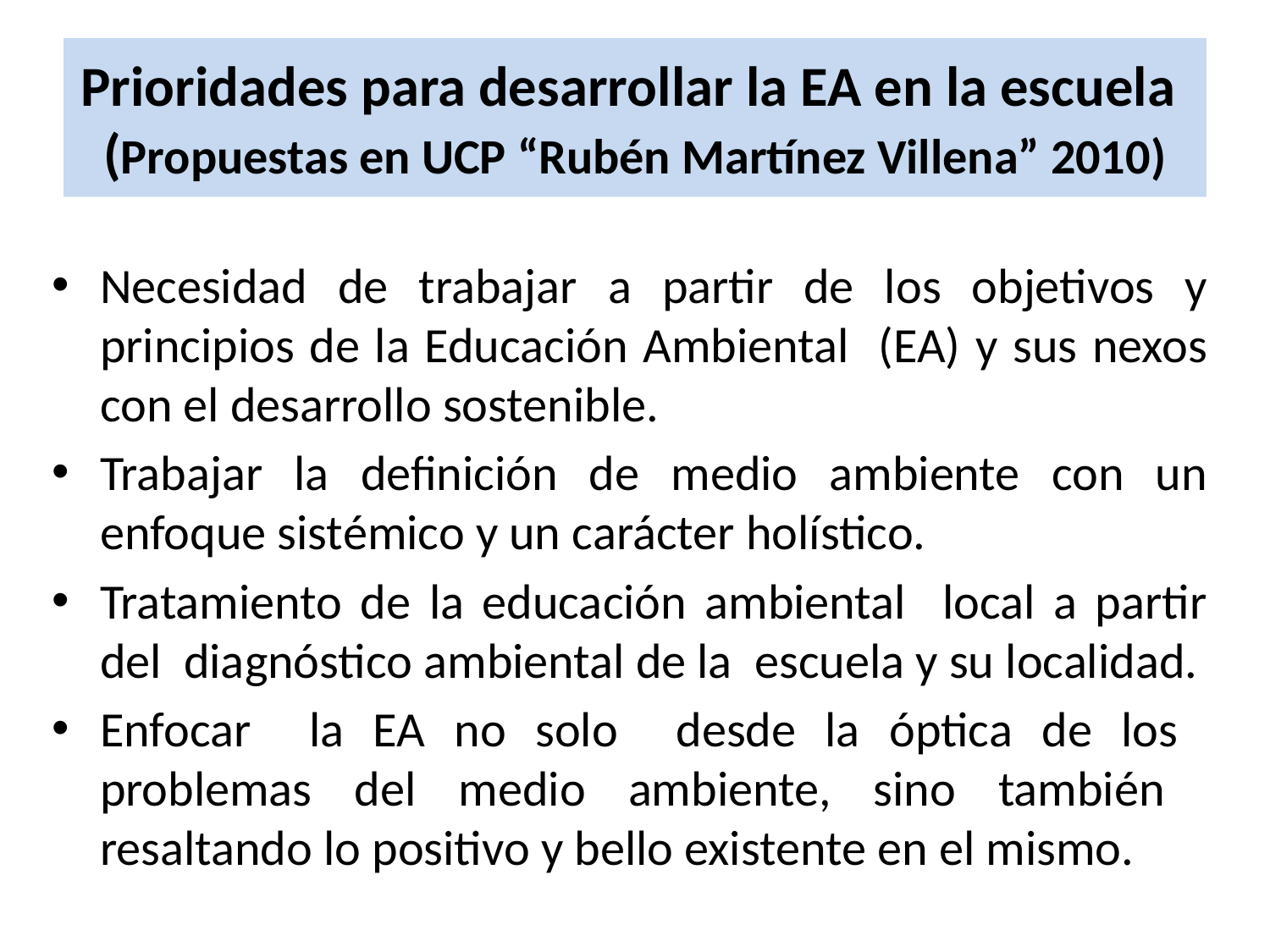

# Prioridades para desarrollar la EA en la escuela (Propuestas en UCP “Rubén Martínez Villena” 2010)
Necesidad de trabajar a partir de los objetivos y principios de la Educación Ambiental  (EA) y sus nexos con el desarrollo sostenible.
Trabajar la definición de medio ambiente con un enfoque sistémico y un carácter holístico.
Tratamiento de la educación ambiental  local a partir del  diagnóstico ambiental de la  escuela y su localidad.
Enfocar  la EA no solo  desde la óptica de los  problemas del medio ambiente, sino también  resaltando lo positivo y bello existente en el mismo.